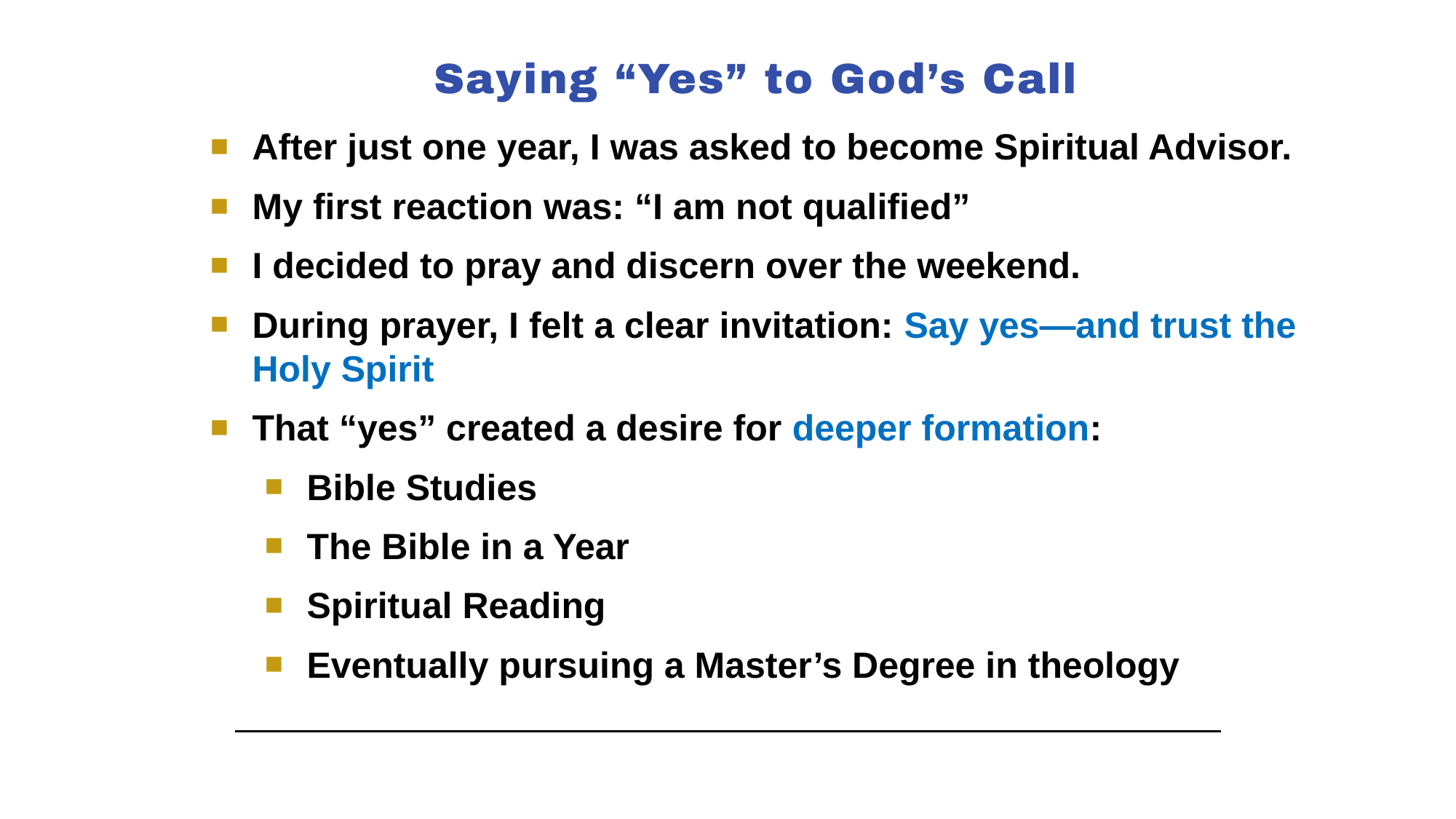

# Saying “Yes” to God’s Call
After just one year, I was asked to become Spiritual Advisor.
My first reaction was: “I am not qualified”
I decided to pray and discern over the weekend.
During prayer, I felt a clear invitation: Say yes—and trust the Holy Spirit
That “yes” created a desire for deeper formation:
Bible Studies
The Bible in a Year
Spiritual Reading
Eventually pursuing a Master’s Degree in theology